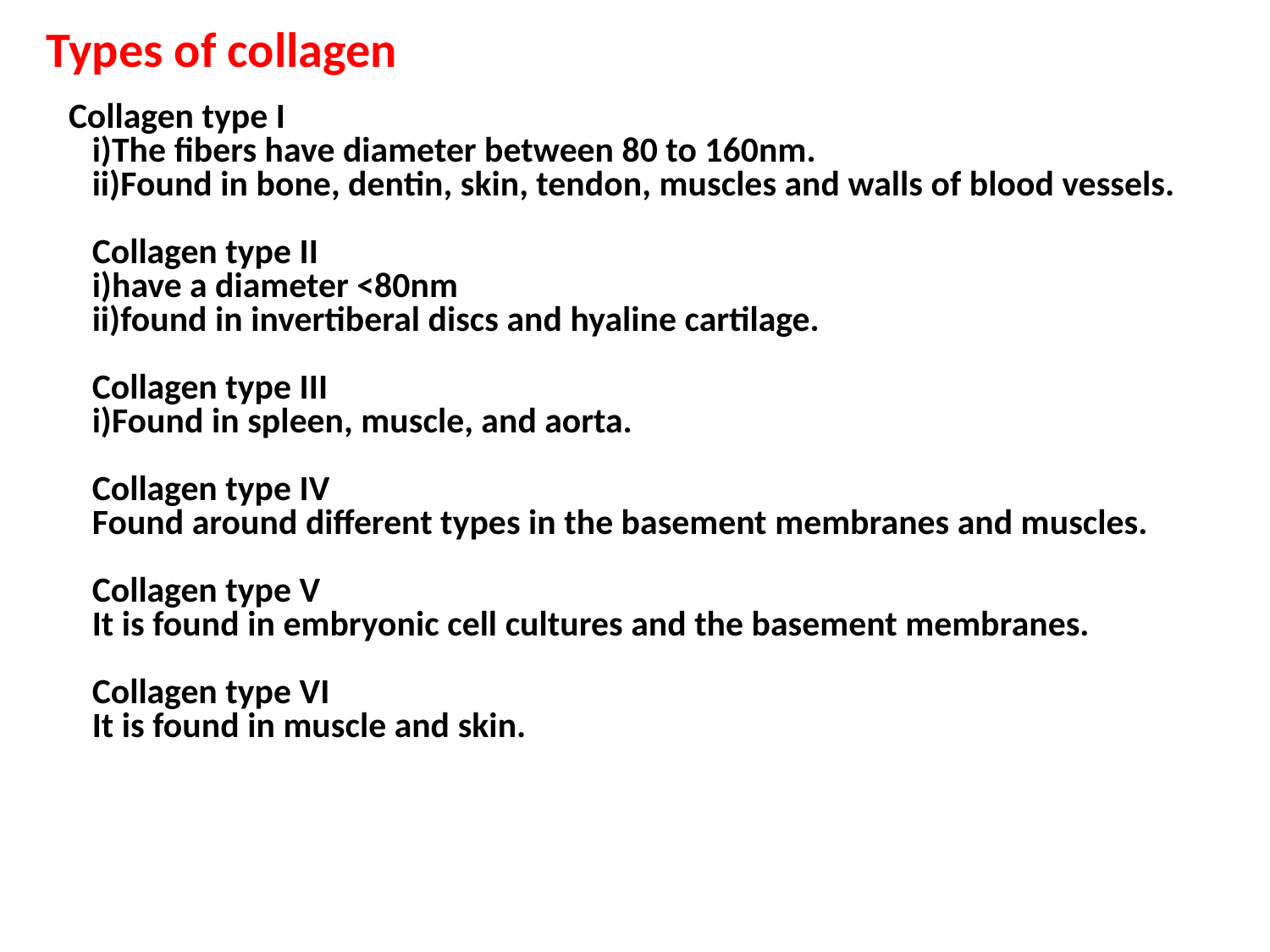

Types of collagen
   Collagen type I
i)The fibers have diameter between 80 to 160nm.
ii)Found in bone, dentin, skin, tendon, muscles and walls of blood vessels.
Collagen type II
i)have a diameter <80nm
ii)found in invertiberal discs and hyaline cartilage.
Collagen type III
i)Found in spleen, muscle, and aorta.
Collagen type IV
Found around different types in the basement membranes and muscles.
Collagen type V
It is found in embryonic cell cultures and the basement membranes.
Collagen type VI
It is found in muscle and skin.